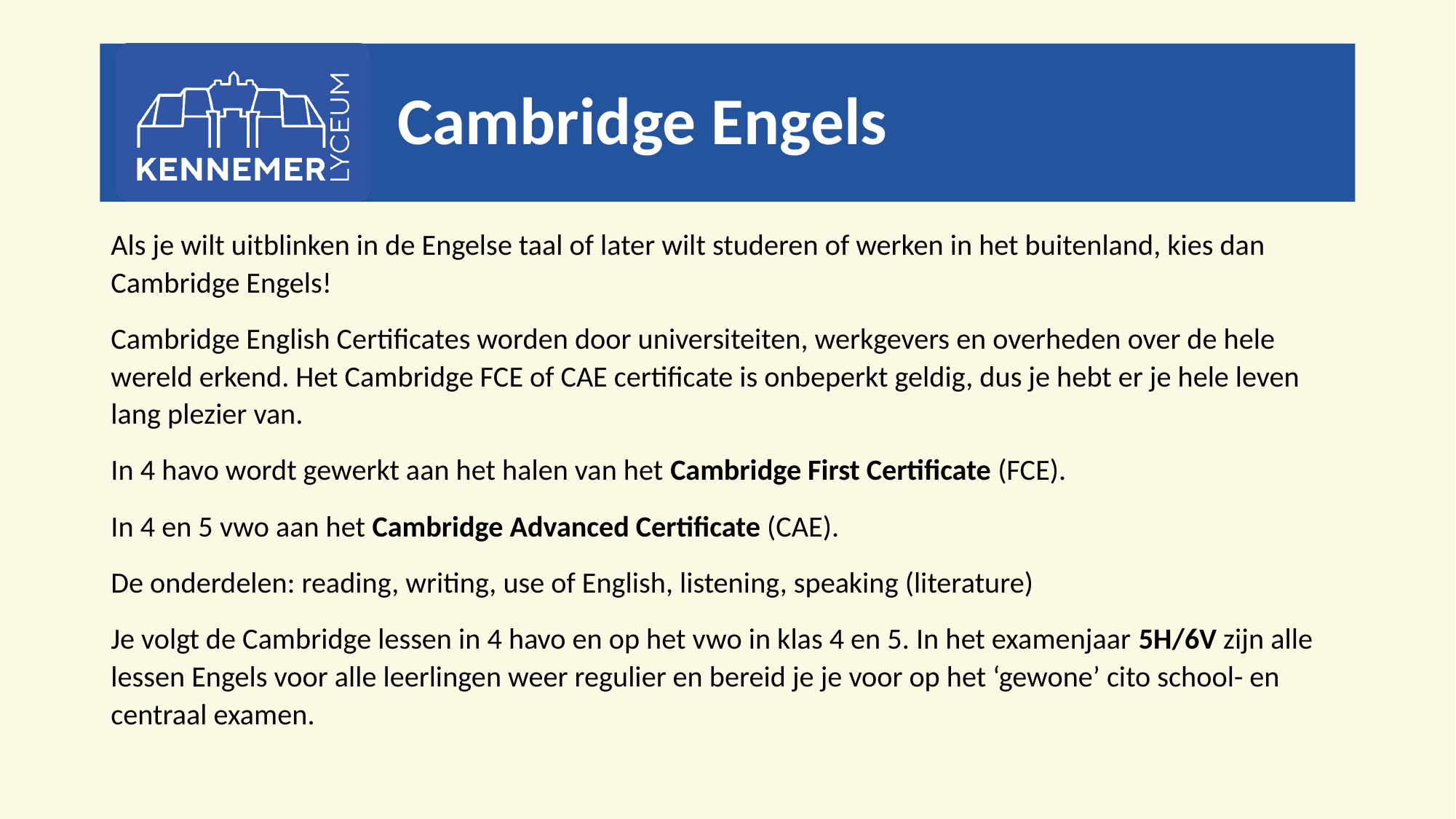

# Cambridge Engels
Als je wilt uitblinken in de Engelse taal of later wilt studeren of werken in het buitenland, kies dan Cambridge Engels!
Cambridge English Certificates worden door universiteiten, werkgevers en overheden over de hele wereld erkend. Het Cambridge FCE of CAE certificate is onbeperkt geldig, dus je hebt er je hele leven lang plezier van.
In 4 havo wordt gewerkt aan het halen van het Cambridge First Certificate (FCE).
In 4 en 5 vwo aan het Cambridge Advanced Certificate (CAE).
De onderdelen: reading, writing, use of English, listening, speaking (literature)
Je volgt de Cambridge lessen in 4 havo en op het vwo in klas 4 en 5. In het examenjaar 5H/6V zijn alle lessen Engels voor alle leerlingen weer regulier en bereid je je voor op het ‘gewone’ cito school- en centraal examen.